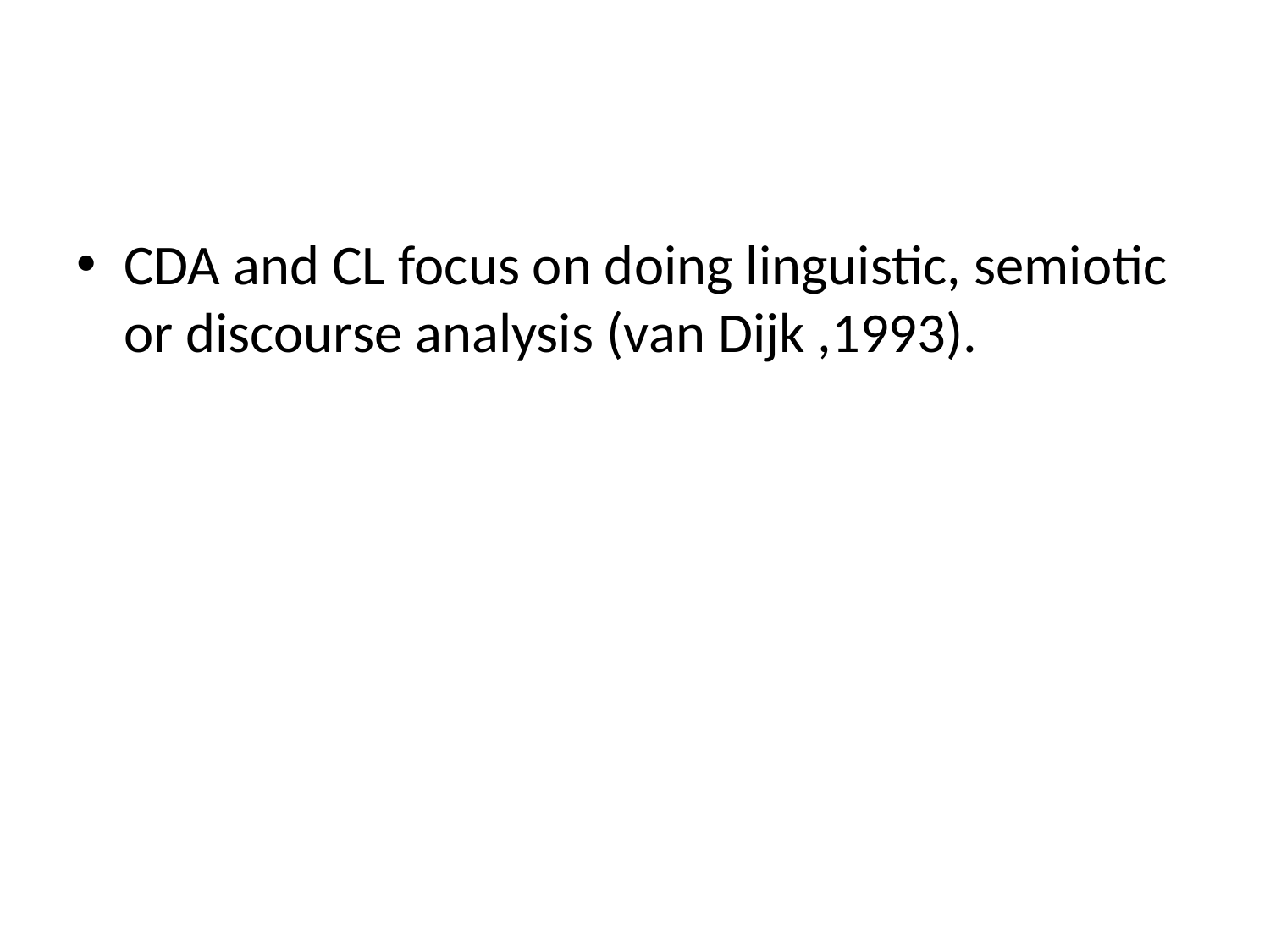

CDA and CL focus on doing linguistic, semiotic or discourse analysis (van Dijk ,1993).